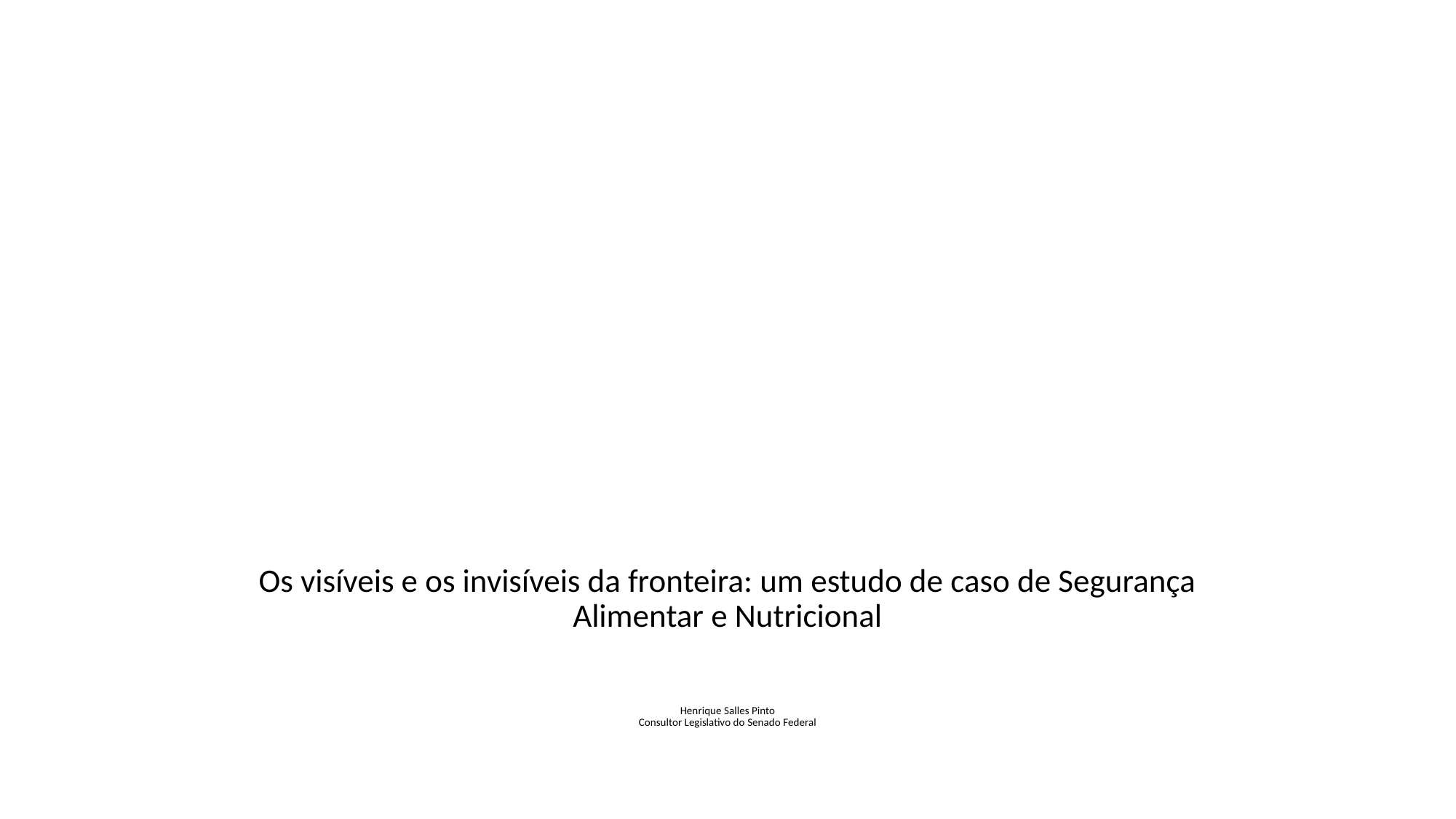

# Os visíveis e os invisíveis da fronteira: um estudo de caso de Segurança Alimentar e Nutricional Henrique Salles Pinto Consultor Legislativo do Senado Federal